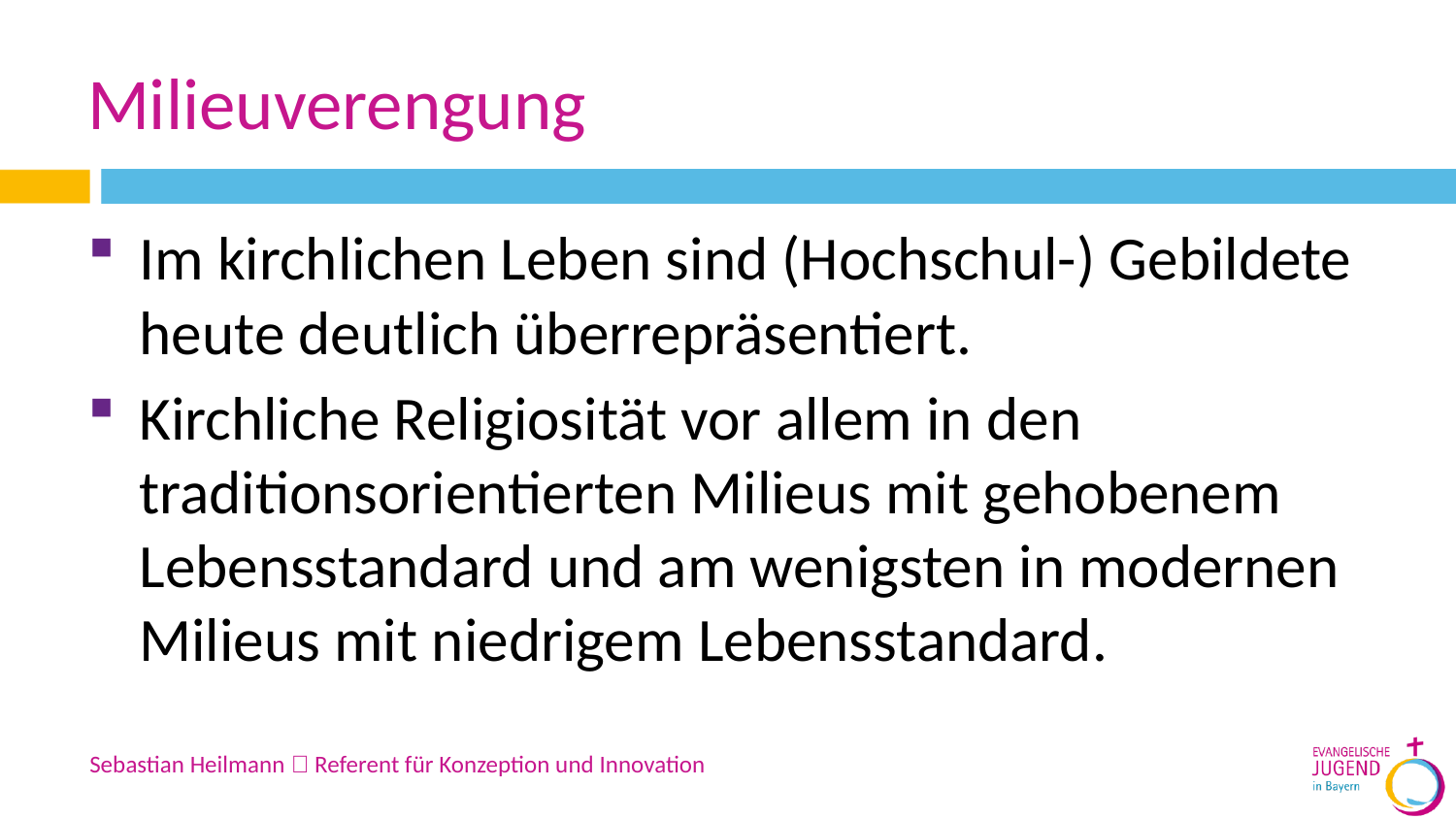

# Milieuverengung
Im kirchlichen Leben sind (Hochschul-) Gebildete heute deutlich überrepräsentiert.
Kirchliche Religiosität vor allem in den traditionsorientierten Milieus mit gehobenem Lebensstandard und am wenigsten in modernen Milieus mit niedrigem Lebensstandard.